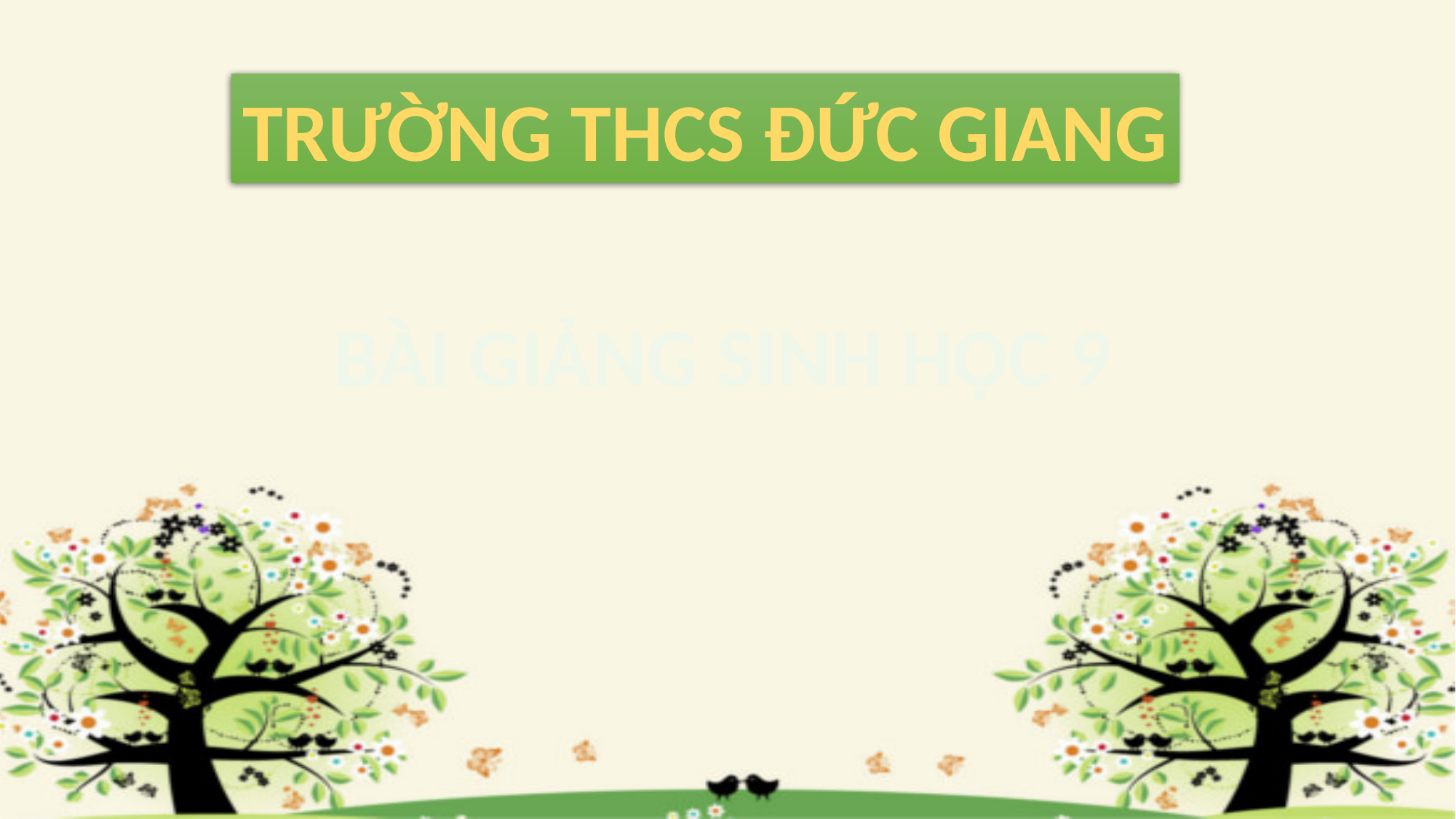

TRƯỜNG THCS ĐỨC GIANG

BÀI GIẢNG SINH HỌC 9